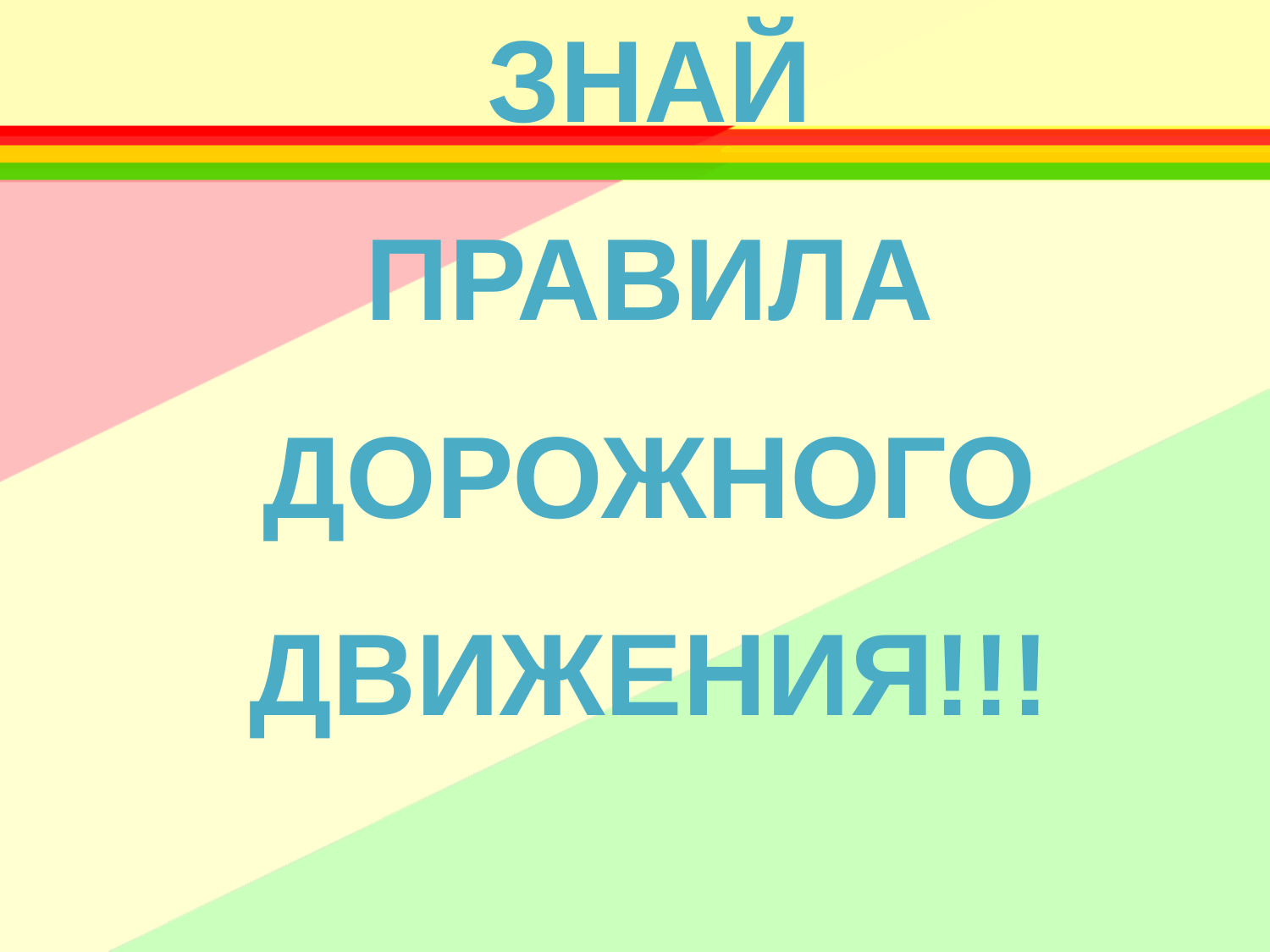

ЗНАЙ
ПРАВИЛА
ДОРОЖНОГО
ДВИЖЕНИЯ!!!

Вас приветствует отряд ЮИД
из Никольской школы
#